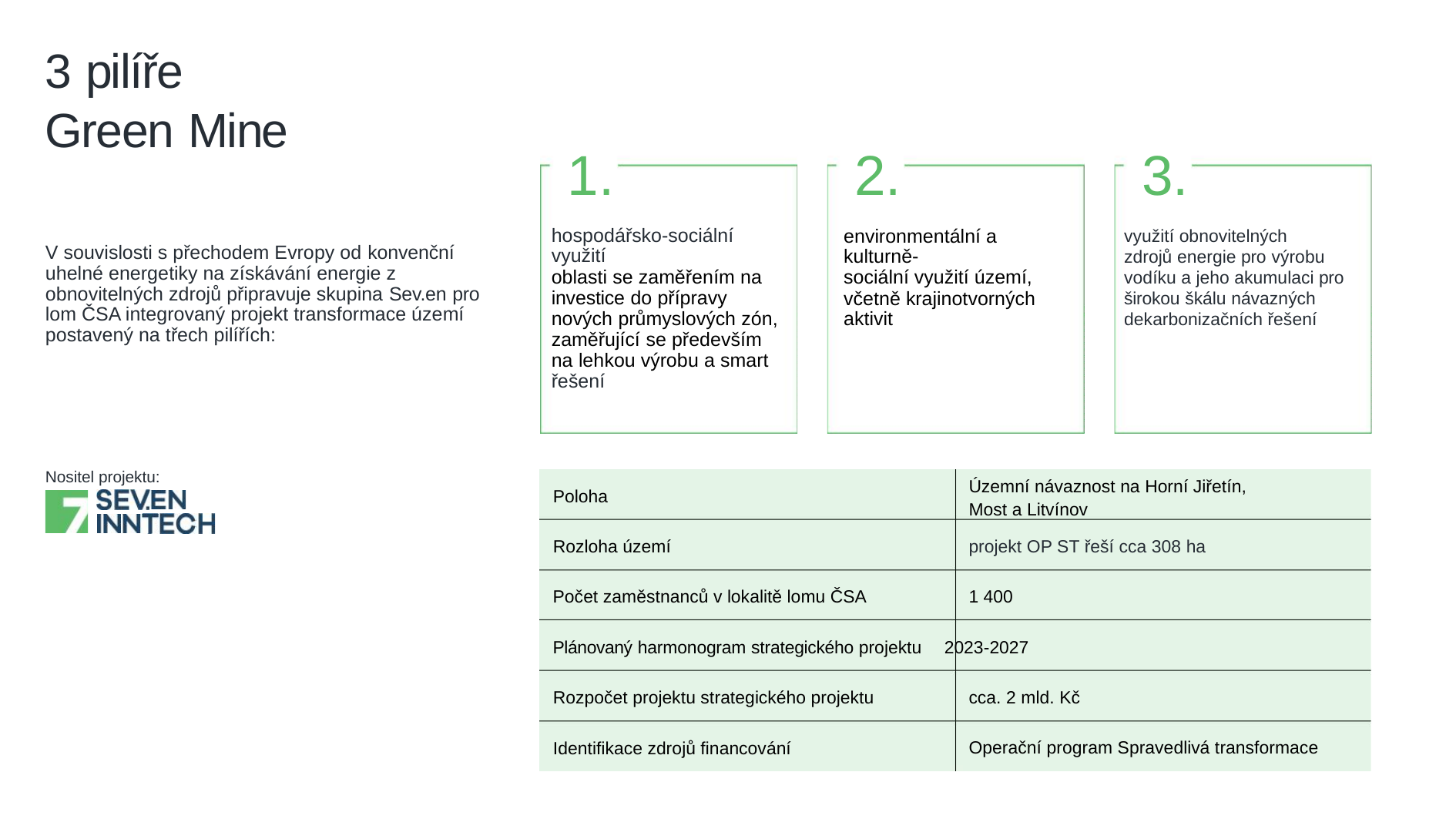

3 pilíře
Green Mine
1.
2.
3.

využití obnovitelných
zdrojů energie pro výrobu
vodíku a jeho akumulaci pro
širokou škálu návazných
dekarbonizačních řešení
hospodářsko-sociální využití
oblasti se zaměřením na
investice do přípravy
nových průmyslových zón,
zaměřující se především
na lehkou výrobu a smart
řešení
environmentální a kulturně-
sociální využití území,
včetně krajinotvorných aktivit
V souvislosti s přechodem Evropy od konvenční uhelné energetiky na získávání energie z obnovitelných zdrojů připravuje skupina Sev.en pro lom ČSA integrovaný projekt transformace území postavený na třech pilířích:
Nositel projektu:

Územní návaznost na Horní Jiřetín,
Most a Litvínov
Poloha

projekt OP ST řeší cca 308 ha
Rozloha území
Počet zaměstnanců v lokalitě lomu ČSA
1 400
Plánovaný harmonogram strategického projektu 2023-2027
Rozpočet projektu strategického projektu
Identiﬁkace zdrojů ﬁnancování
cca. 2 mld. Kč
Operační program Spravedlivá transformace